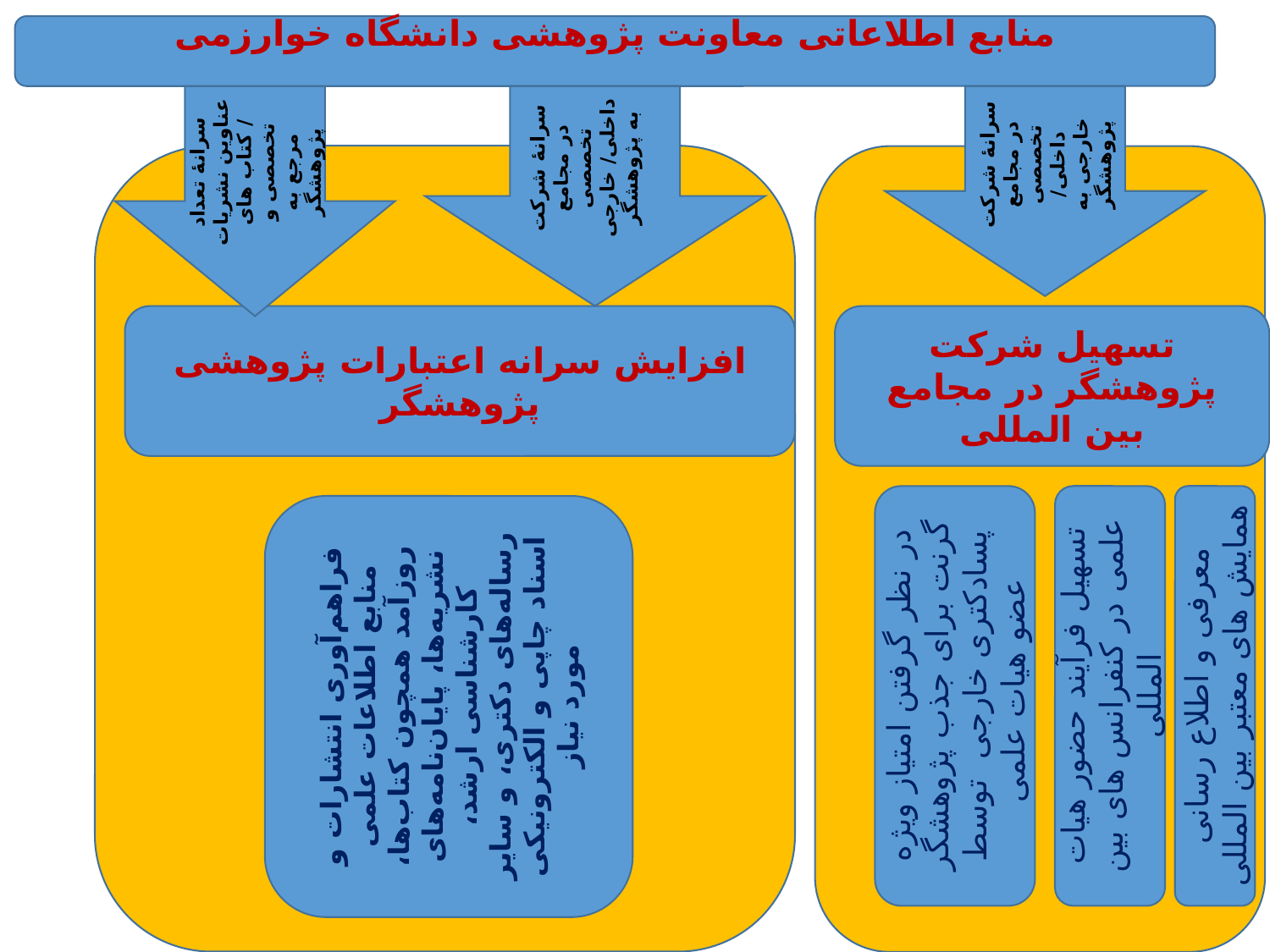

منابع اطلاعاتی معاونت پژوهشی دانشگاه خوارزمی

سرانۀ تعداد عناوین نشریات / کتاب های تخصصی و مرجع به پژوهشگر
سرانۀ شرکت در مجامع تخصصی داخلی/ خارجی به پژوهشگر

سرانۀ شرکت در مجامع تخصصی داخلی/ خارجی به پژوهشگر

افزایش سرانه اعتبارات پژوهشی پژوهشگر
تسهیل شرکت پژوهشگر در مجامع بین المللی
در نظر گرفتن امتیاز ویژه گرنت برای جذب پژوهشگر پسادکتری خارجی  توسط عضو هیات علمی
تسهیل فرآیند حضور هیات علمی در کنفرانس های بین المللی
معرفی و اطلاع رسانی همایش های معتبر بین المللی
فراهم‌آوری انتشارات و منابع اطلاعات علمی روزآمد همچون کتاب‌ها، نشریه‌ها، پایان‌نامه‌های کارشناسی ارشد، رساله‌های دکتری، و سایر اسناد چاپی و الکترونیکی مورد نیاز